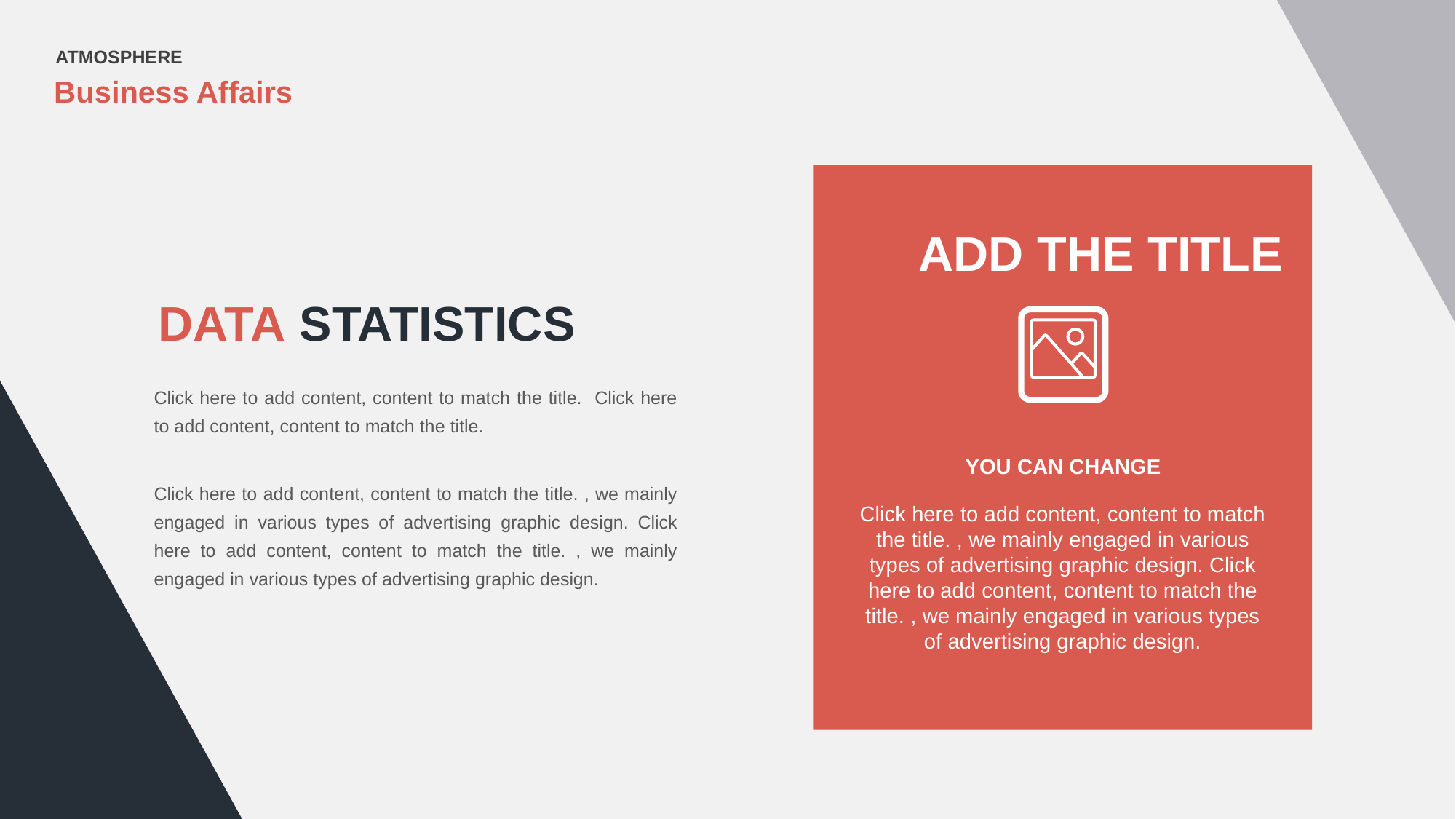

ATMOSPHERE
Business Affairs

ADD THE TITLE
DATA STATISTICS

Click here to add content, content to match the title.  Click here to add content, content to match the title.

YOU CAN CHANGE
Click here to add content, content to match the title. , we mainly engaged in various types of advertising graphic design. Click here to add content, content to match the title. , we mainly engaged in various types of advertising graphic design.
Click here to add content, content to match the title. , we mainly engaged in various types of advertising graphic design. Click here to add content, content to match the title. , we mainly engaged in various types of advertising graphic design.